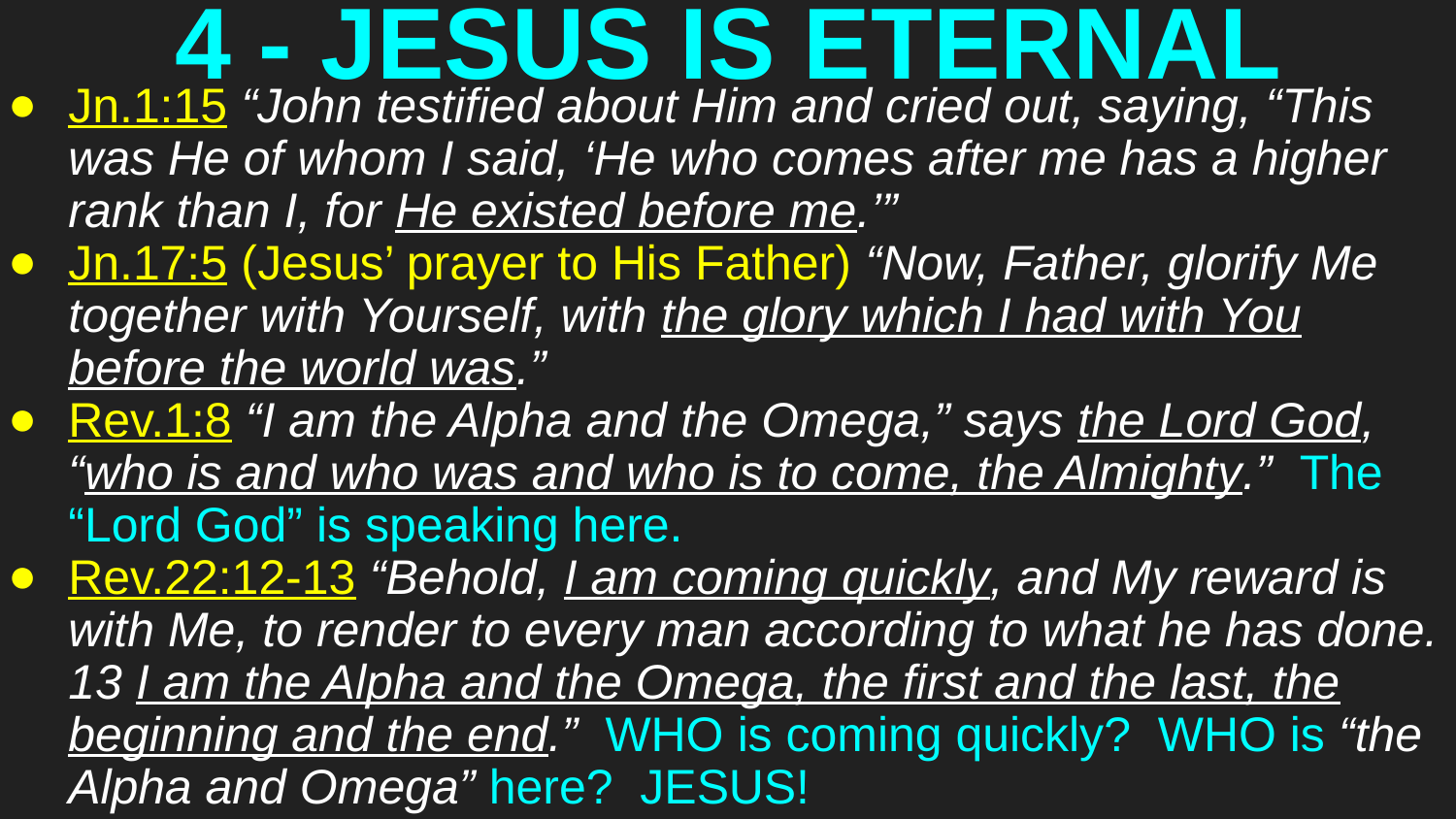

# 4 - JESUS IS ETERNAL
Jn.1:15 “John testified about Him and cried out, saying, “This was He of whom I said, ‘He who comes after me has a higher rank than I, for He existed before me.’”
Jn.17:5 (Jesus’ prayer to His Father) “Now, Father, glorify Me together with Yourself, with the glory which I had with You before the world was.”
Rev.1:8 “I am the Alpha and the Omega,” says the Lord God, “who is and who was and who is to come, the Almighty.”  The “Lord God” is speaking here.
Rev.22:12-13 “Behold, I am coming quickly, and My reward is with Me, to render to every man according to what he has done. 13 I am the Alpha and the Omega, the first and the last, the beginning and the end.”  WHO is coming quickly?  WHO is “the Alpha and Omega” here?  JESUS!